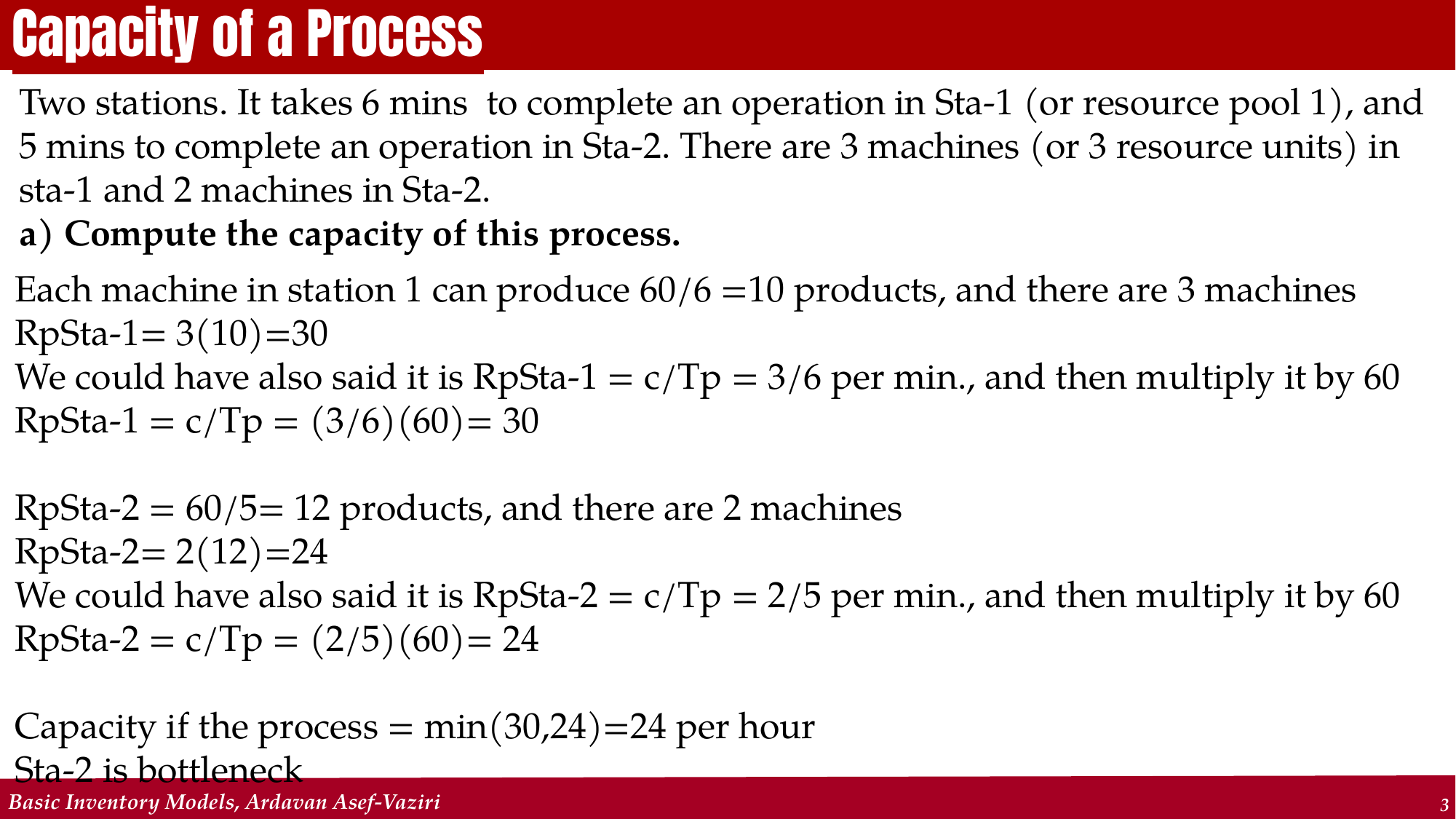

Capacity of a Process
Two stations. It takes 6 mins  to complete an operation in Sta-1 (or resource pool 1), and 5 mins to complete an operation in Sta-2. There are 3 machines (or 3 resource units) in sta-1 and 2 machines in Sta-2.
a) Compute the capacity of this process.
Each machine in station 1 can produce 60/6 =10 products, and there are 3 machines
RpSta-1= 3(10)=30
We could have also said it is RpSta-1 = c/Tp = 3/6 per min., and then multiply it by 60
RpSta-1 = c/Tp = (3/6)(60)= 30

RpSta-2 = 60/5= 12 products, and there are 2 machines
RpSta-2= 2(12)=24
We could have also said it is RpSta-2 = c/Tp = 2/5 per min., and then multiply it by 60
RpSta-2 = c/Tp = (2/5)(60)= 24

Capacity if the process = min(30,24)=24 per hour
Sta-2 is bottleneck